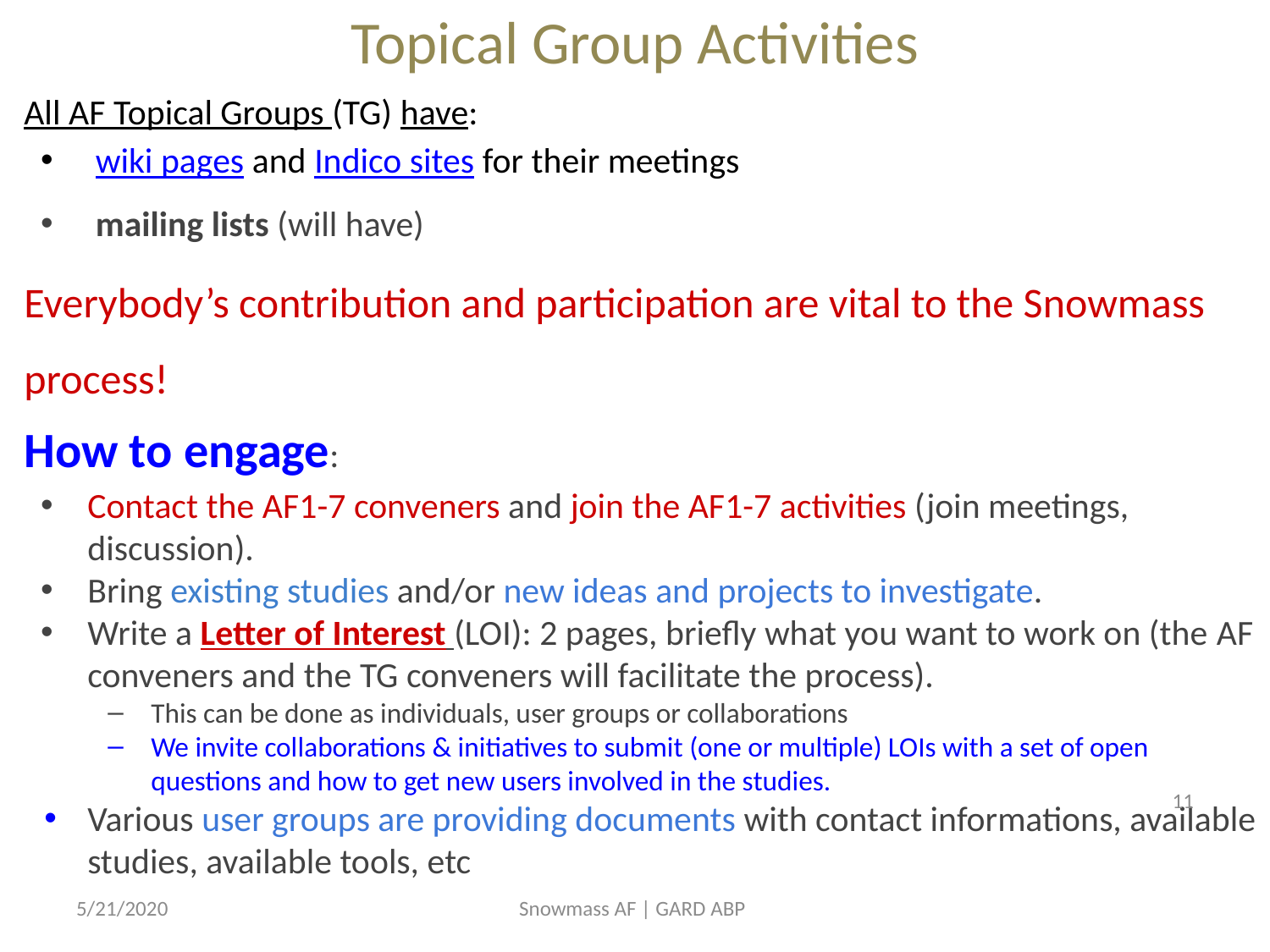

# Topical Group Activities
All AF Topical Groups (TG) have:
 wiki pages and Indico sites for their meetings
 mailing lists (will have)
Everybody’s contribution and participation are vital to the Snowmass process!
How to engage:
Contact the AF1-7 conveners and join the AF1-7 activities (join meetings, discussion).
Bring existing studies and/or new ideas and projects to investigate.
Write a Letter of Interest (LOI): 2 pages, briefly what you want to work on (the AF conveners and the TG conveners will facilitate the process).
This can be done as individuals, user groups or collaborations
We invite collaborations & initiatives to submit (one or multiple) LOIs with a set of open questions and how to get new users involved in the studies.
Various user groups are providing documents with contact informations, available studies, available tools, etc
11
5/21/2020
Snowmass AF | GARD ABP